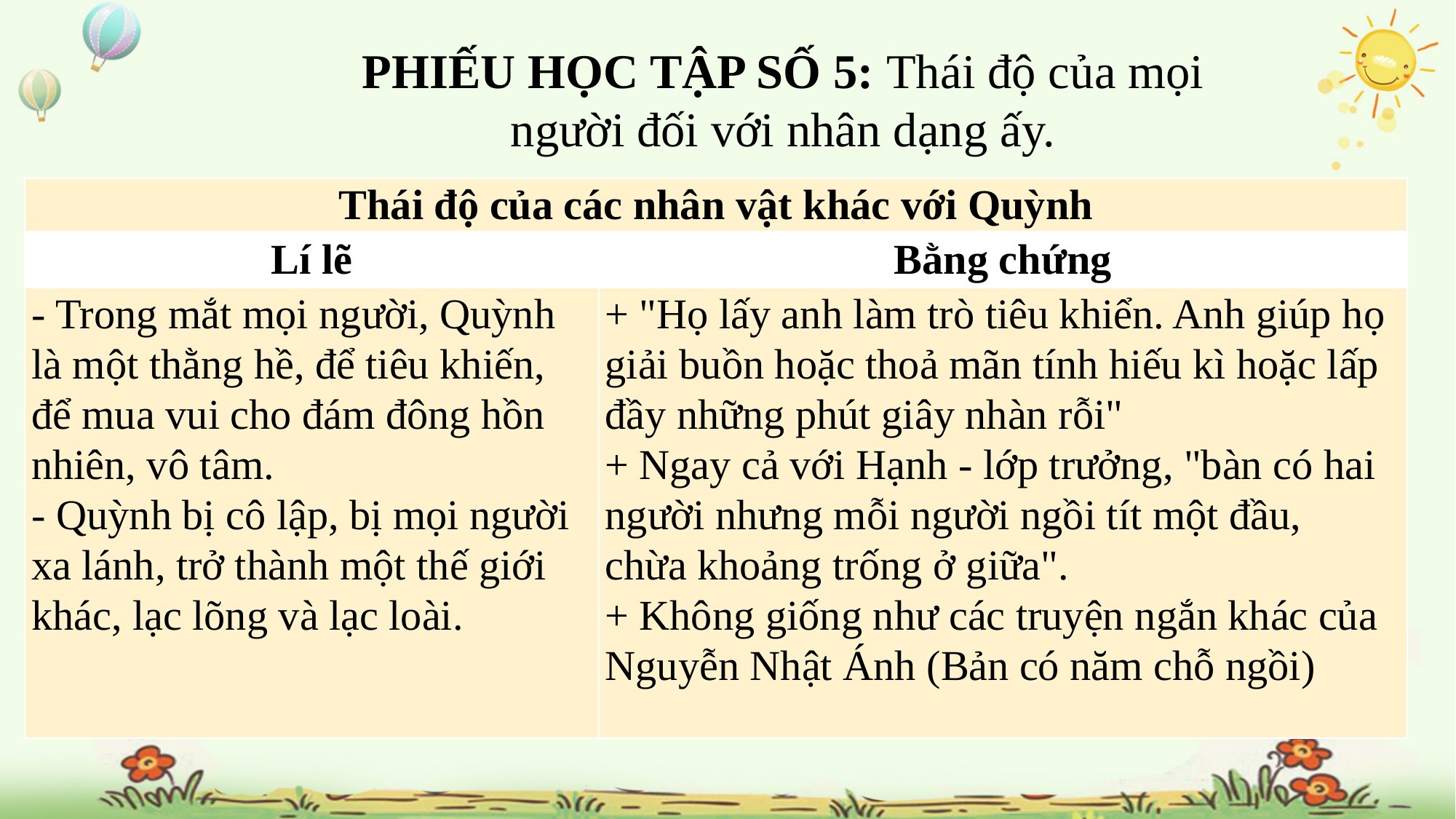

PHIẾU HỌC TẬP SỐ 5: Thái độ của mọi người đối với nhân dạng ấy.
| Thái độ của các nhân vật khác với Quỳnh |  |
| --- | --- |
| Lí lẽ | Bằng chứng |
| - Trong mắt mọi người, Quỳnh là một thằng hề, để tiêu khiến, để mua vui cho đám đông hồn nhiên, vô tâm. - Quỳnh bị cô lập, bị mọi người xa lánh, trở thành một thế giới khác, lạc lõng và lạc loài. | + "Họ lấy anh làm trò tiêu khiển. Anh giúp họ giải buồn hoặc thoả mãn tính hiếu kì hoặc lấp đầy những phút giây nhàn rỗi" + Ngay cả với Hạnh - lớp trưởng, "bàn có hai người nhưng mỗi người ngồi tít một đầu, chừa khoảng trống ở giữa". + Không giống như các truyện ngắn khác của Nguyễn Nhật Ánh (Bản có năm chỗ ngồi) |